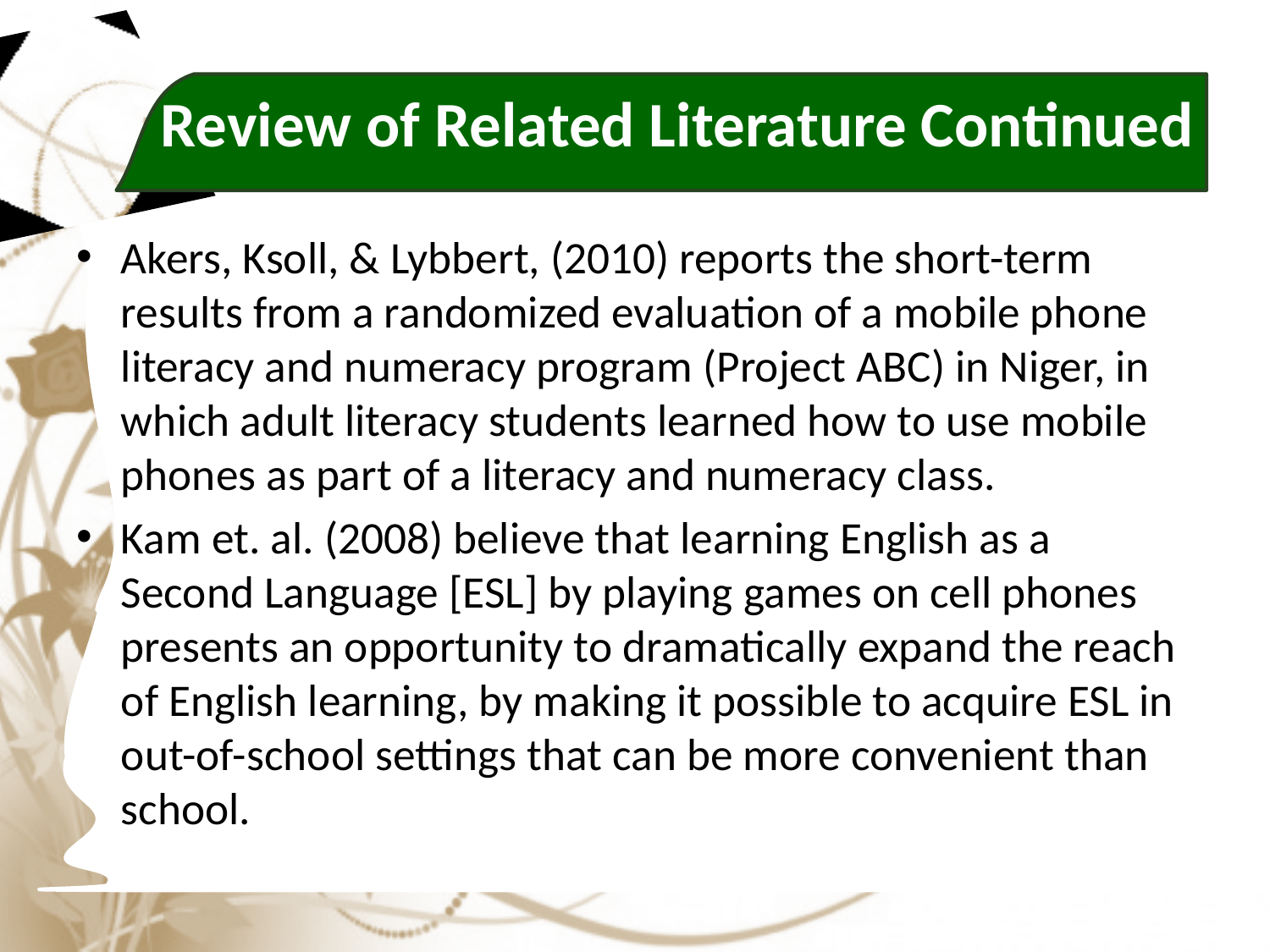

# Review of Related Literature Continued
Akers, Ksoll, & Lybbert, (2010) reports the short-term results from a randomized evaluation of a mobile phone literacy and numeracy program (Project ABC) in Niger, in which adult literacy students learned how to use mobile phones as part of a literacy and numeracy class.
Kam et. al. (2008) believe that learning English as a Second Language [ESL] by playing games on cell phones presents an opportunity to dramatically expand the reach of English learning, by making it possible to acquire ESL in out-of-school settings that can be more convenient than school.